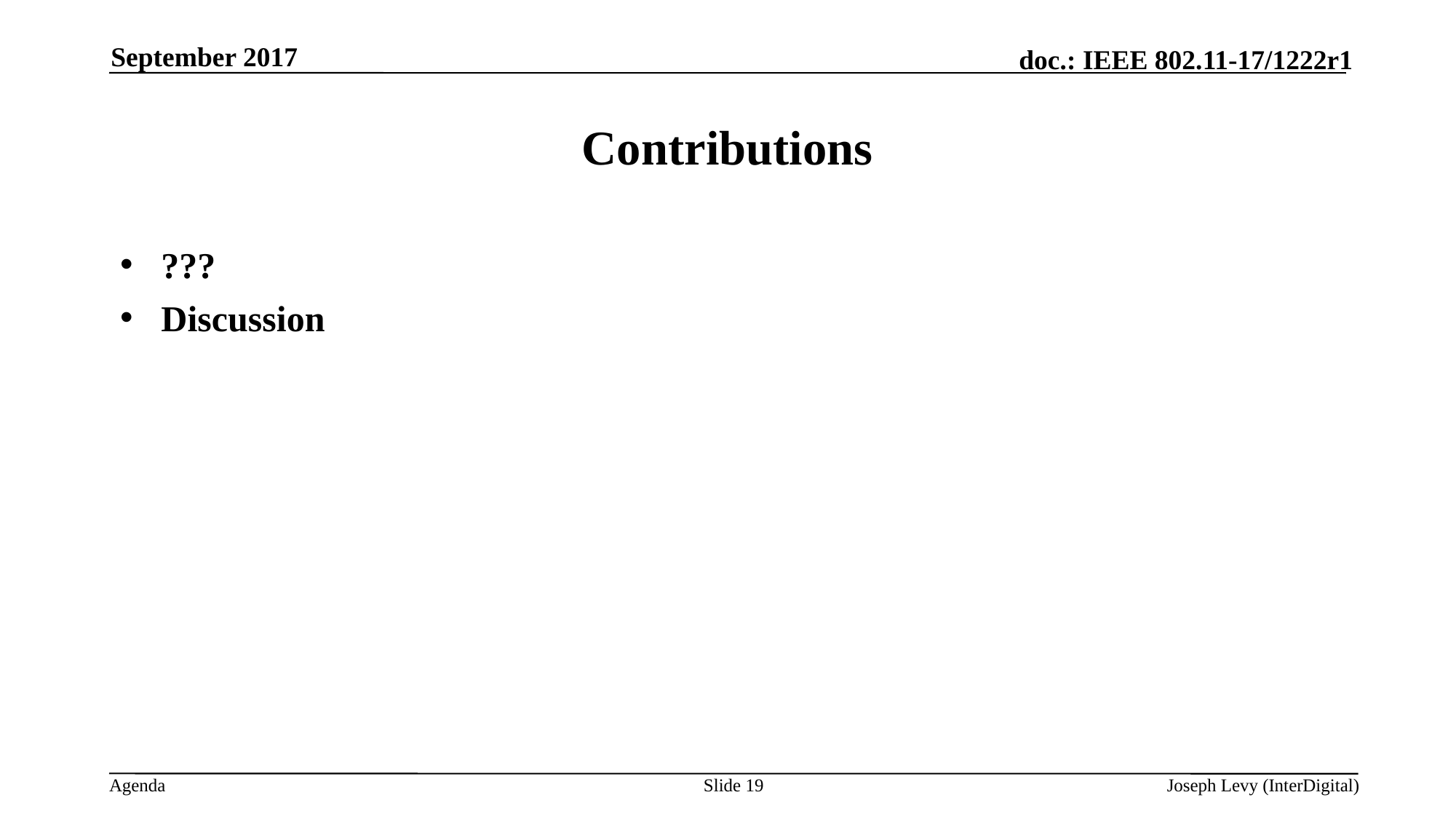

September 2017
# Contributions
???
Discussion

Slide 19
Joseph Levy (InterDigital)